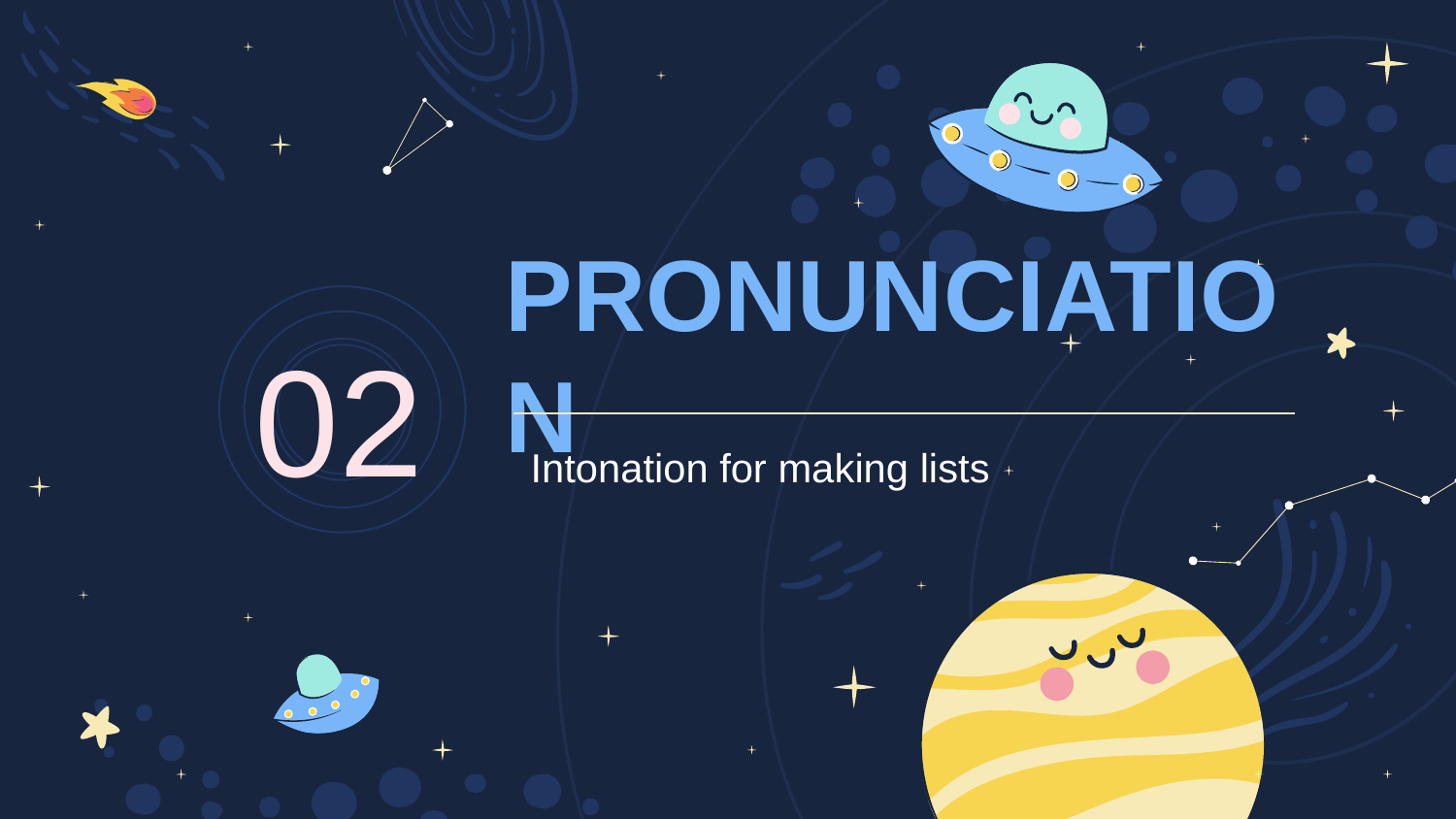

# PRONUNCIATION

02

Intonation for making lists